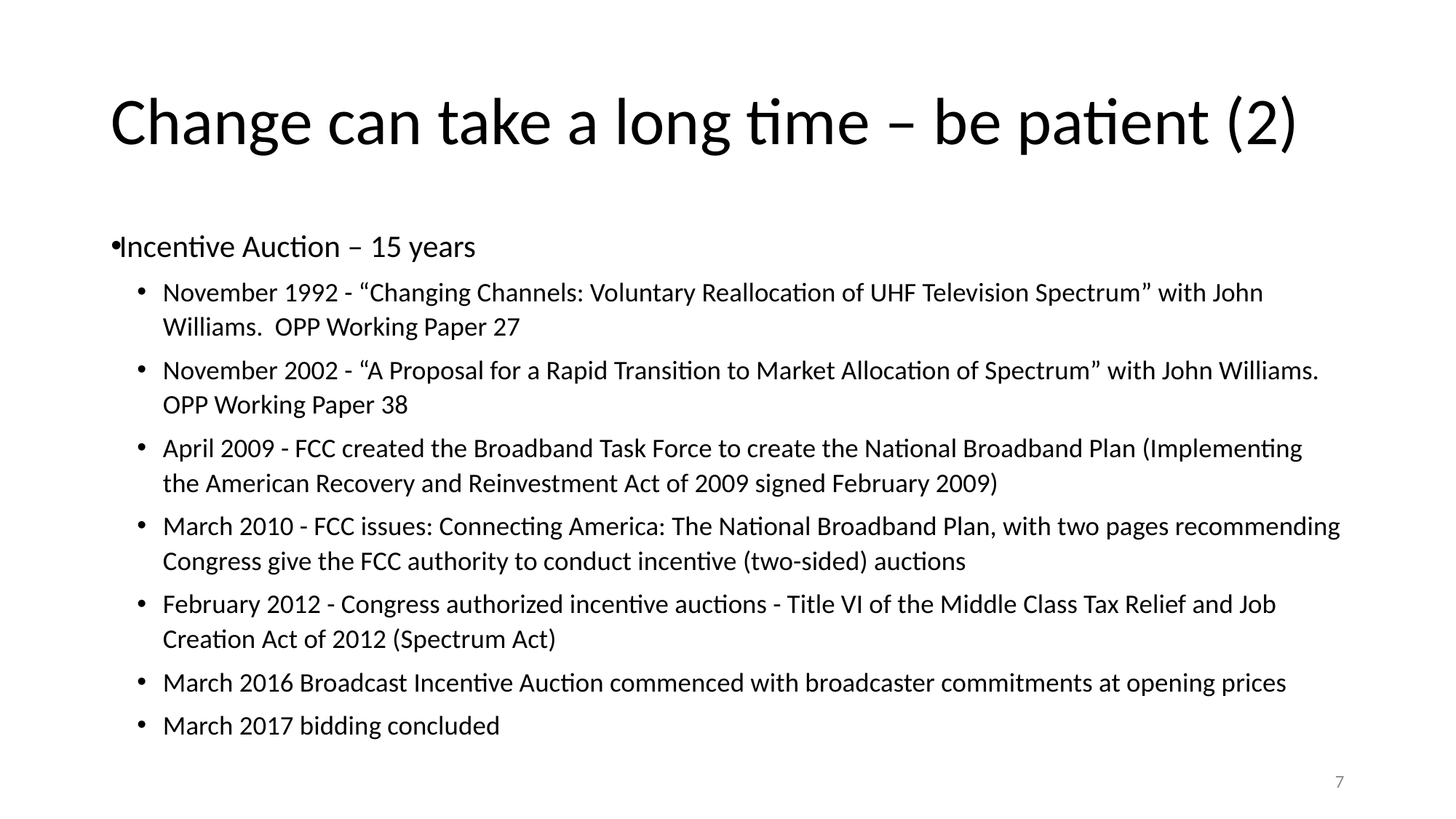

# Change can take a long time – be patient (2)
Incentive Auction – 15 years
November 1992 - “Changing Channels: Voluntary Reallocation of UHF Television Spectrum” with John Williams.  OPP Working Paper 27
November 2002 - “A Proposal for a Rapid Transition to Market Allocation of Spectrum” with John Williams.  OPP Working Paper 38
April 2009 - FCC created the Broadband Task Force to create the National Broadband Plan (Implementing the American Recovery and Reinvestment Act of 2009 signed February 2009)
March 2010 - FCC issues: Connecting America: The National Broadband Plan, with two pages recommending Congress give the FCC authority to conduct incentive (two-sided) auctions
February 2012 - Congress authorized incentive auctions - Title VI of the Middle Class Tax Relief and Job Creation Act of 2012 (Spectrum Act)
March 2016 Broadcast Incentive Auction commenced with broadcaster commitments at opening prices
March 2017 bidding concluded

7